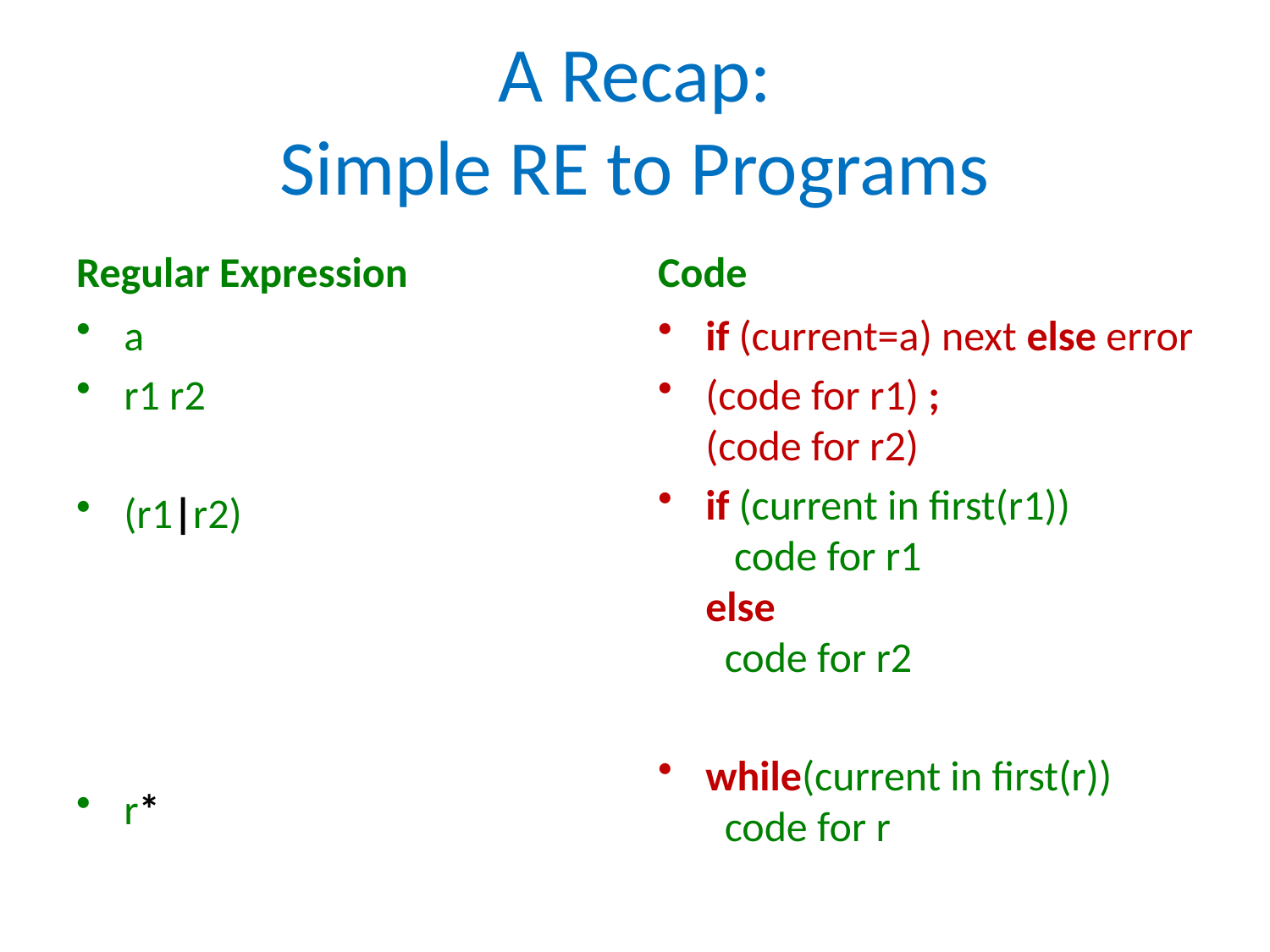

# A Recap: Simple RE to Programs
Regular Expression
Code
a
r1 r2

(r1|r2)

r*
if (current=a) next else error
(code for r1) ;
(code for r2)
if (current in first(r1))
   code for r1
else
  code for r2

while(current in first(r))
  code for r